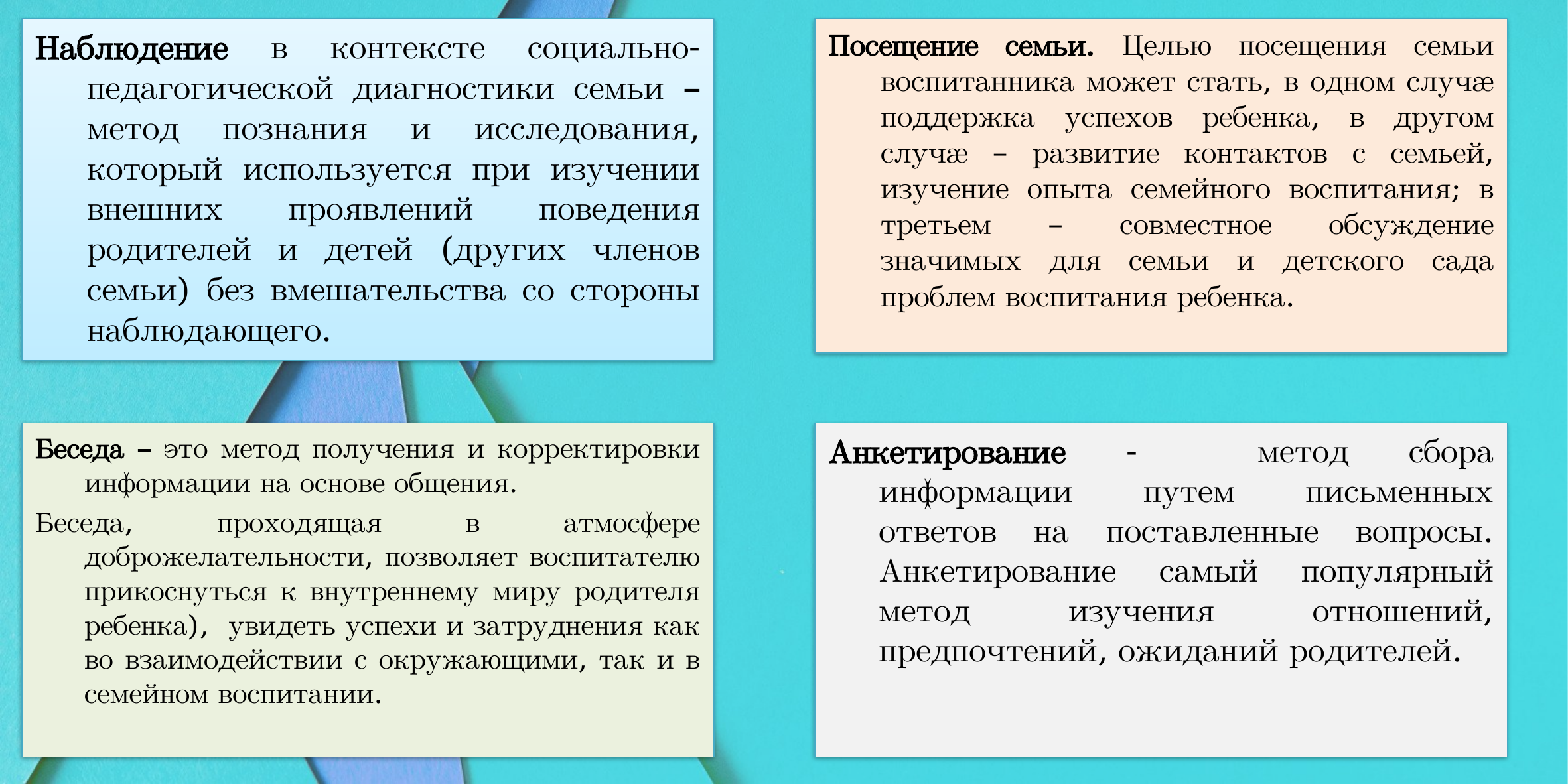

Посещение семьи. Целью посещения семьи воспитанника может стать, в одном случае поддержка успехов ребенка, в другом случае – развитие контактов с семьей, изучение опыта семейного воспитания; в третьем – совместное обсуждение значимых для семьи и детского сада проблем воспитания ребенка.

Наблюдение в контексте социально-педагогической диагностики семьи – метод познания и исследования, который используется при изучении внешних проявлений поведения родителей и детей (других членов семьи) без вмешательства со стороны наблюдающего.

Беседа – это метод получения и корректировки информации на основе общения.
Беседа, проходящая в атмосфере доброжелательности, позволяет воспитателю прикоснуться к внутреннему миру родителя ребенка),  увидеть успехи и затруднения как во взаимодействии с окружающими, так и в семейном воспитании.

Анкетирование -  метод сбора информации путем письменных ответов на поставленные вопросы. Анкетирование самый популярный метод изучения отношений, предпочтений, ожиданий родителей.